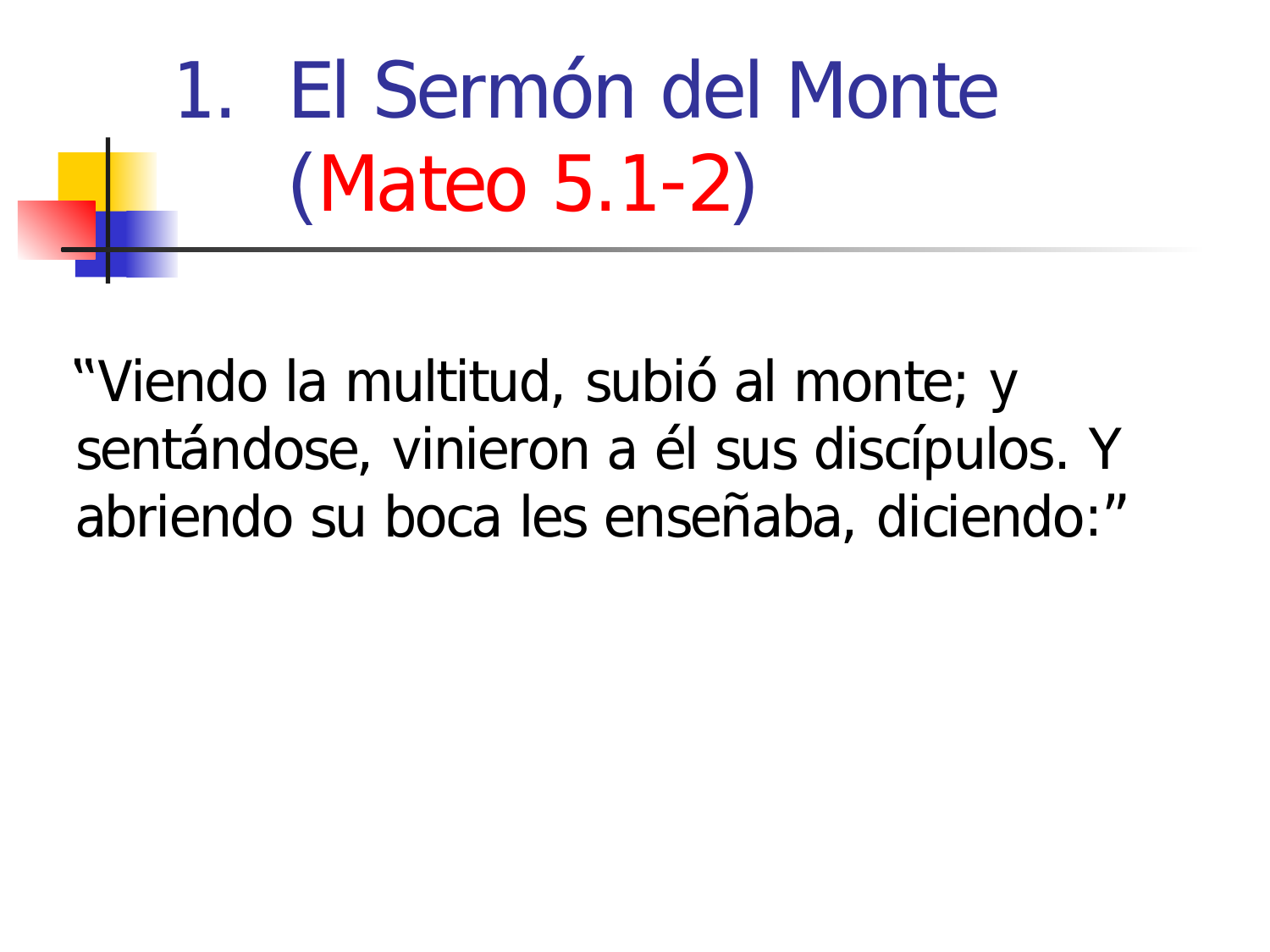

# El Sermón del Monte (Mateo 5.1-2)
“Viendo la multitud, subió al monte; y sentándose, vinieron a él sus discípulos. Y abriendo su boca les enseñaba, diciendo:”